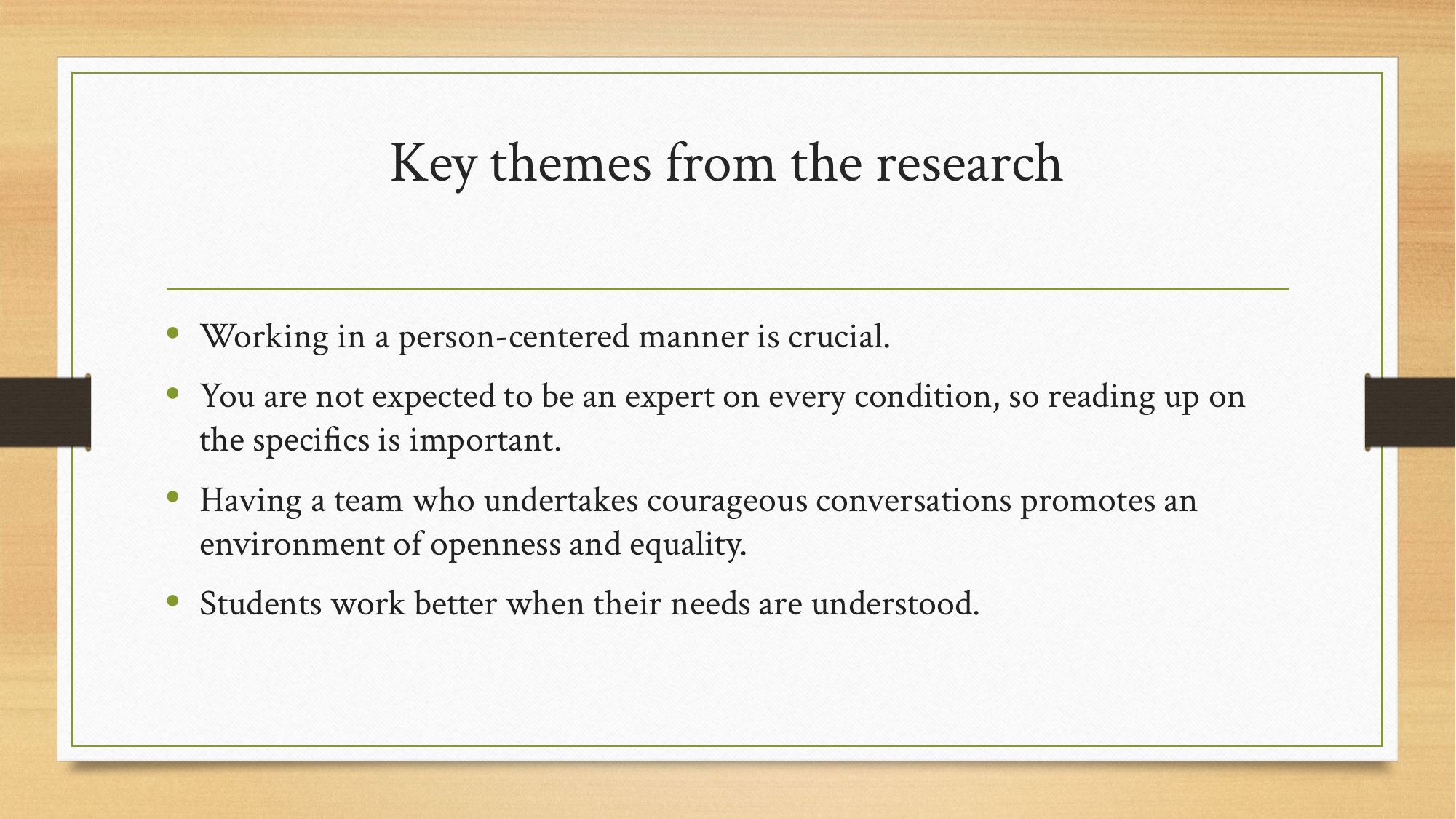

# Key themes from the research
Working in a person-centered manner is crucial.
You are not expected to be an expert on every condition, so reading up on the specifics is important.
Having a team who undertakes courageous conversations promotes an environment of openness and equality.
Students work better when their needs are understood.